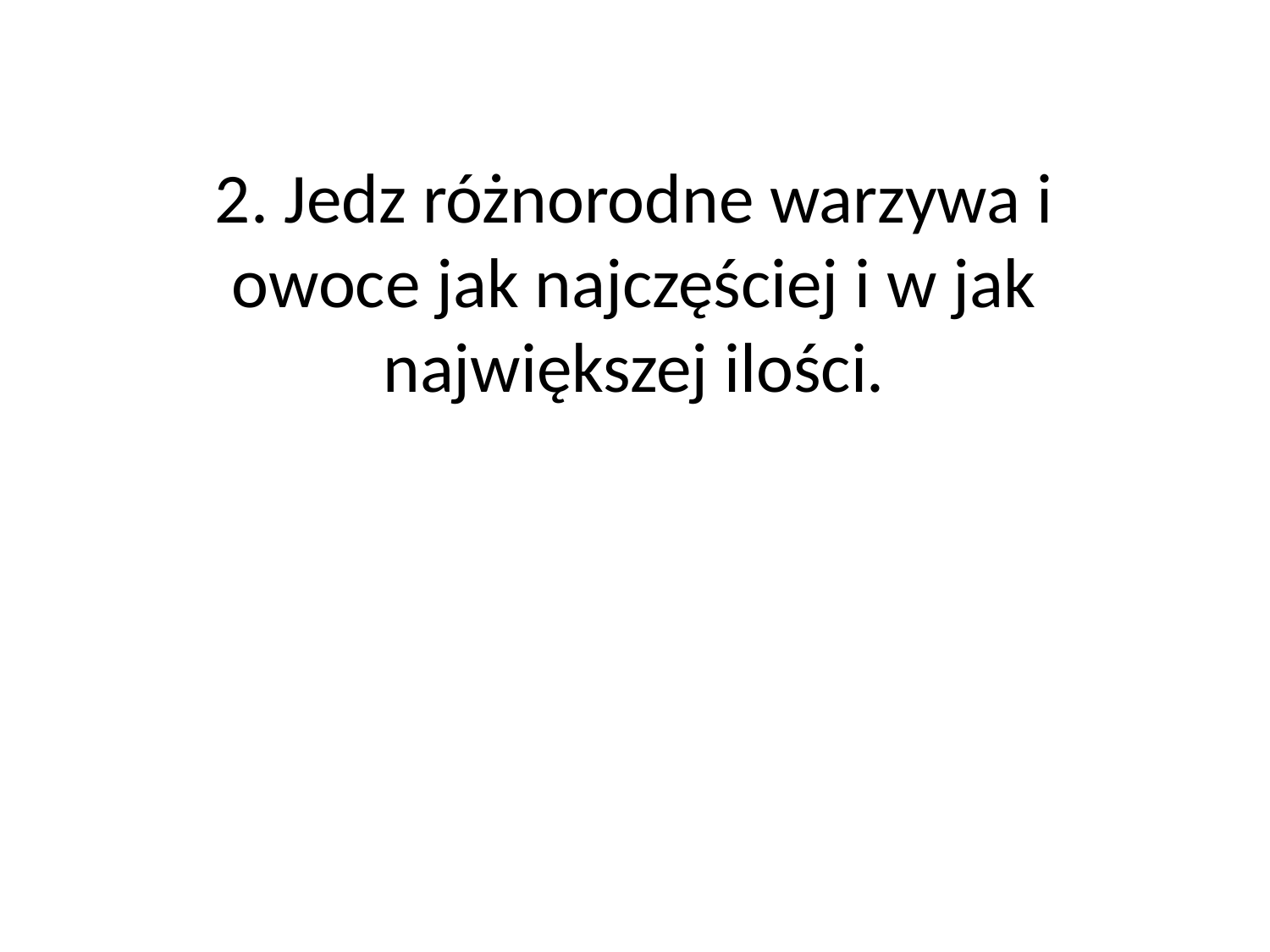

2. Jedz różnorodne warzywa i owoce jak najczęściej i w jak największej ilości.